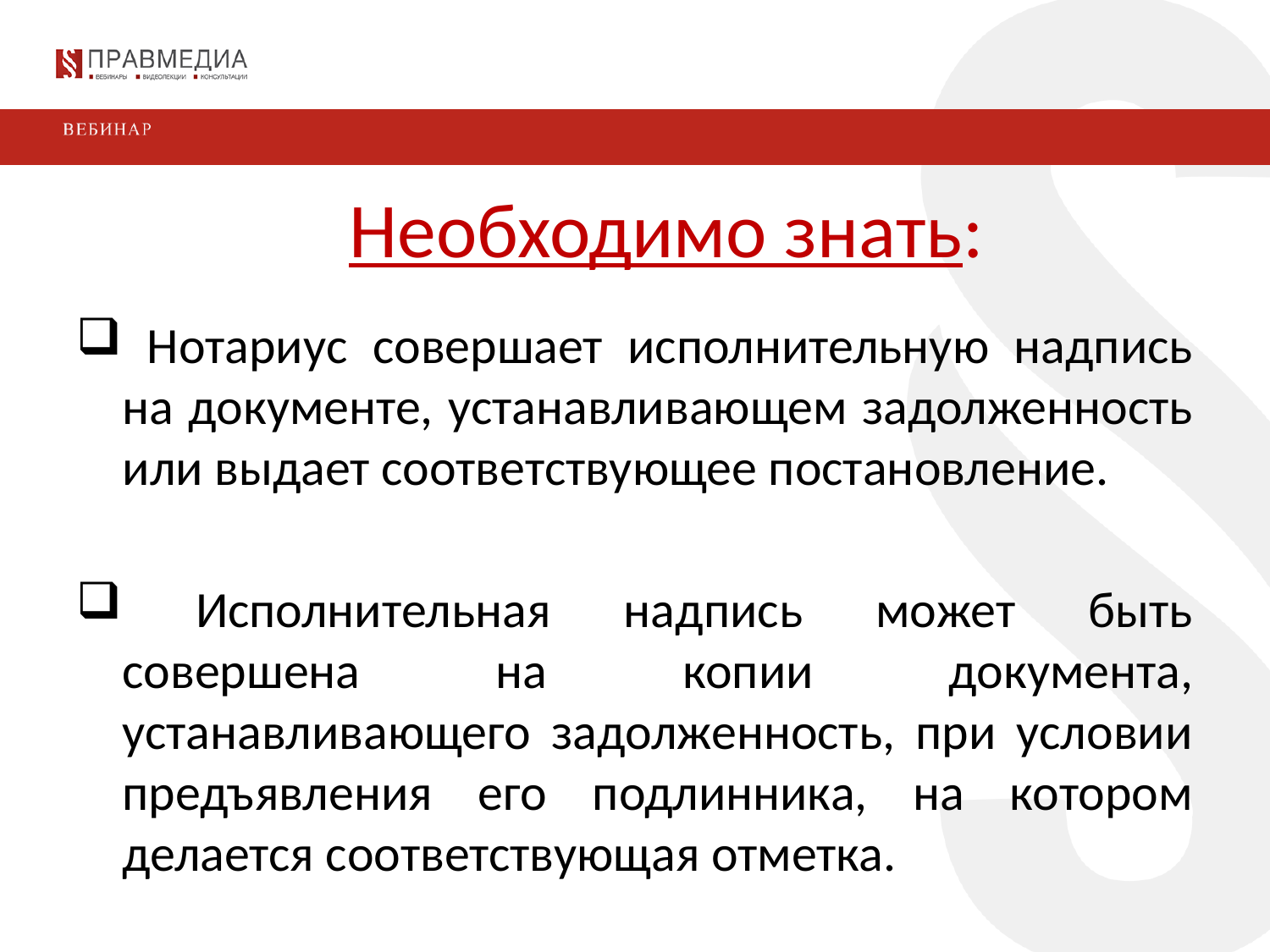

Необходимо знать:

 Нотариус совершает исполнительную надпись на документе, устанавливающем задолженность или выдает соответствующее постановление.

 Исполнительная надпись может быть совершена на копии документа, устанавливающего задолженность, при условии предъявления его подлинника, на котором делается соответствующая отметка.